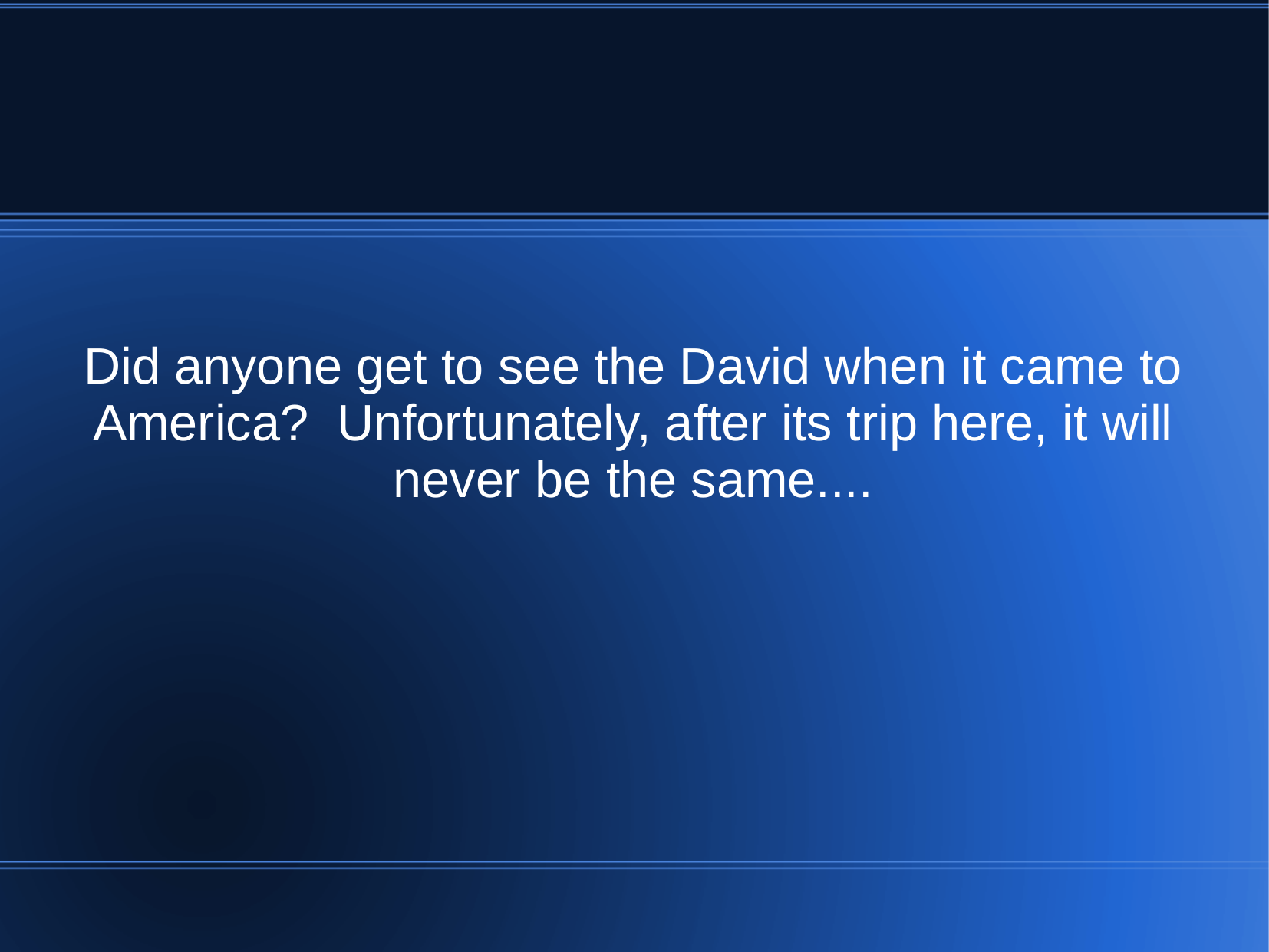

Did anyone get to see the David when it came to America?  Unfortunately, after its trip here, it will never be the same....